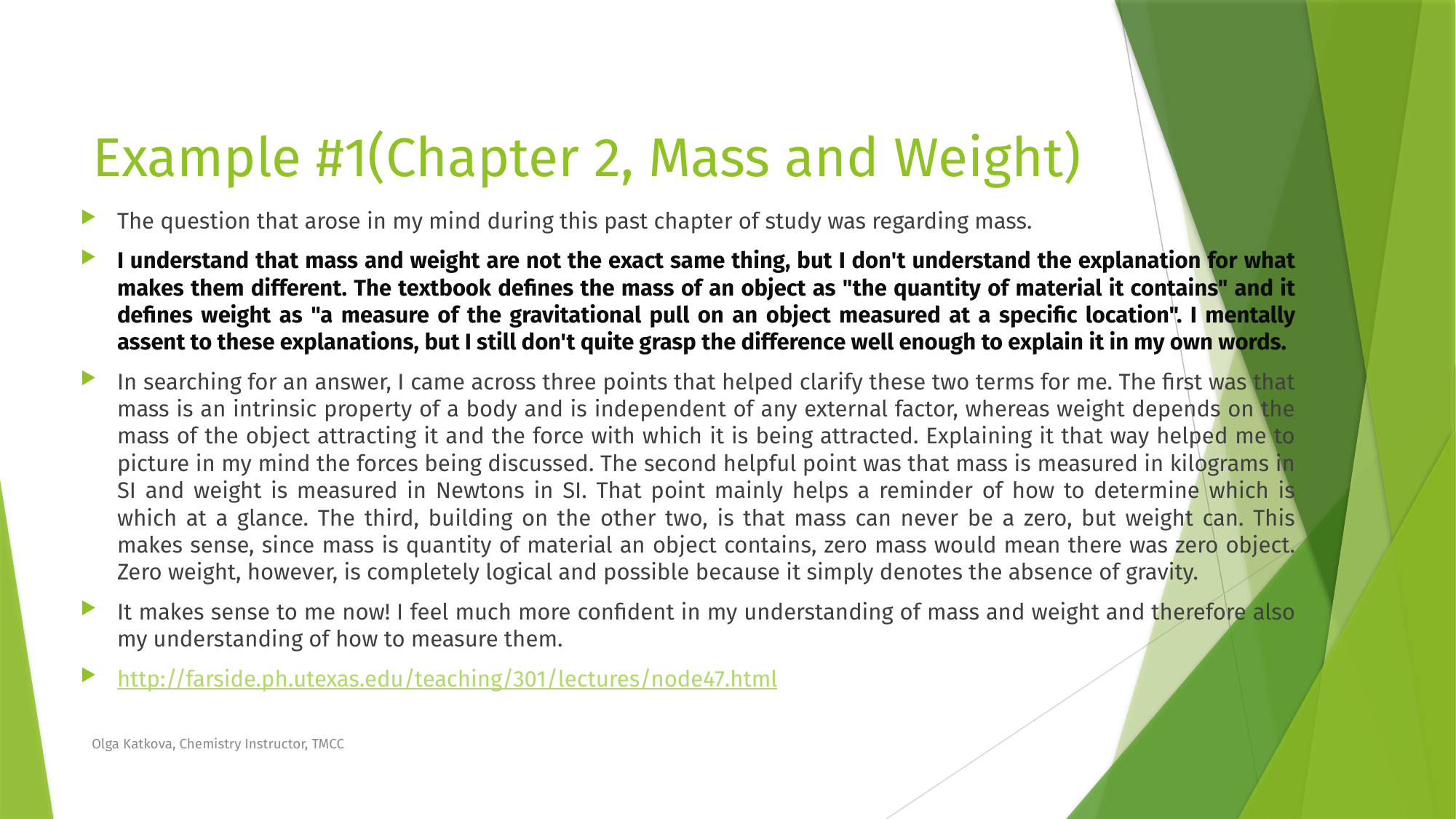

# Example #1(Chapter 2, Mass and Weight)
The question that arose in my mind during this past chapter of study was regarding mass.
I understand that mass and weight are not the exact same thing, but I don't understand the explanation for what makes them different. The textbook defines the mass of an object as "the quantity of material it contains" and it defines weight as "a measure of the gravitational pull on an object measured at a specific location". I mentally assent to these explanations, but I still don't quite grasp the difference well enough to explain it in my own words.
In searching for an answer, I came across three points that helped clarify these two terms for me. The first was that mass is an intrinsic property of a body and is independent of any external factor, whereas weight depends on the mass of the object attracting it and the force with which it is being attracted. Explaining it that way helped me to picture in my mind the forces being discussed. The second helpful point was that mass is measured in kilograms in SI and weight is measured in Newtons in SI. That point mainly helps a reminder of how to determine which is which at a glance. The third, building on the other two, is that mass can never be a zero, but weight can. This makes sense, since mass is quantity of material an object contains, zero mass would mean there was zero object. Zero weight, however, is completely logical and possible because it simply denotes the absence of gravity.
It makes sense to me now! I feel much more confident in my understanding of mass and weight and therefore also my understanding of how to measure them.
http://farside.ph.utexas.edu/teaching/301/lectures/node47.html

Olga Katkova, Chemistry Instructor, TMCC